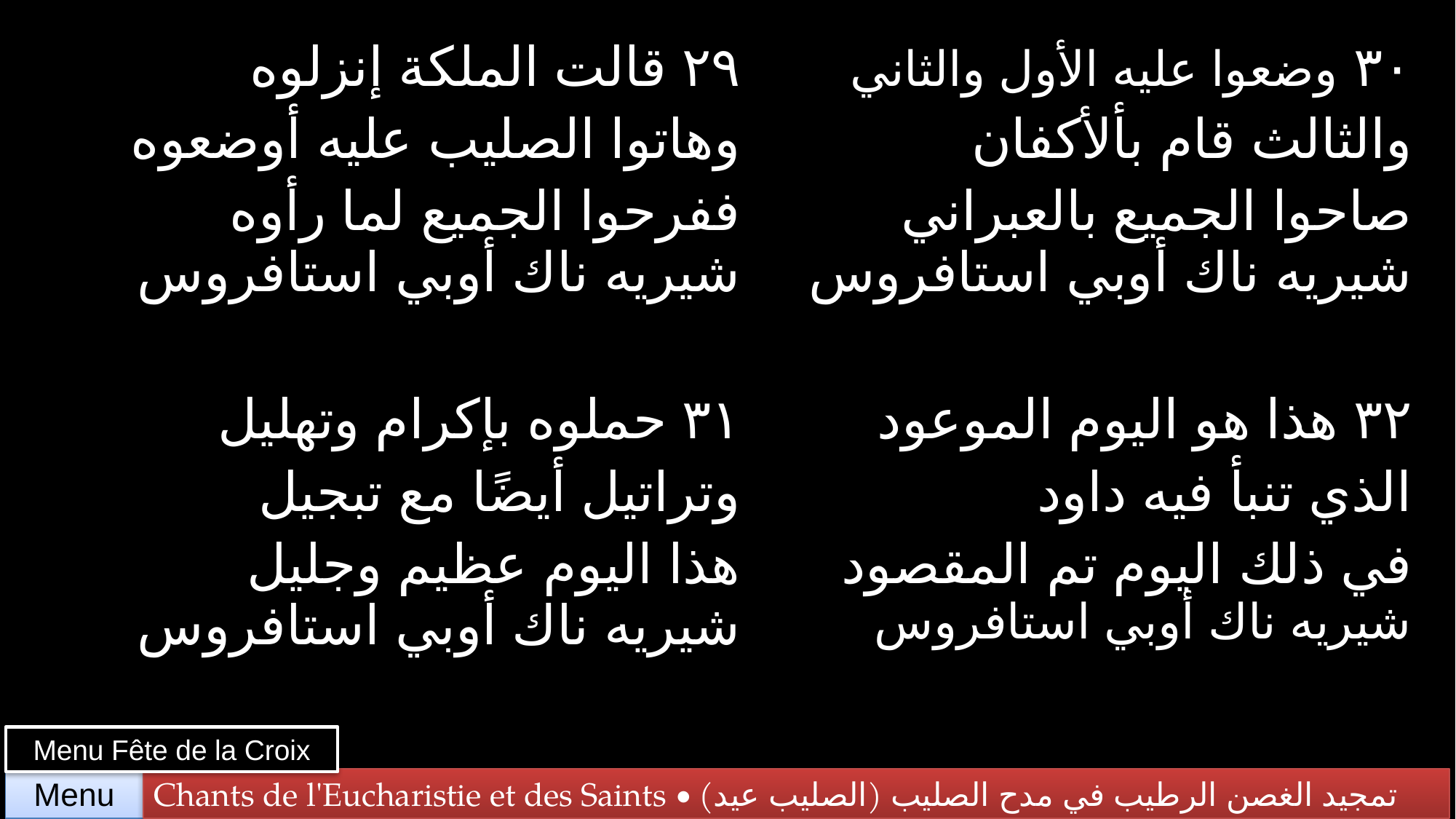

| ٢٩ قالت الملكة إنزلوه وهاتوا الصليب عليه أوضعوه ففرحوا الجميع لما رأوه شيريه ناك أوبي استافروس | ٣٠ وضعوا عليه الأول والثاني والثالث قام بألأكفان صاحوا الجميع بالعبراني شيريه ناك أوبي استافروس |
| --- | --- |
| ٣١ حملوه بإكرام وتهليل وتراتيل أيضًا مع تبجيل هذا اليوم عظيم وجليل شيريه ناك أوبي استافروس | ٣٢ هذا هو اليوم الموعود الذي تنبأ فيه داود في ذلك اليوم تم المقصود شيريه ناك أوبي استافروس |

Menu Fête de la Croix
Chants de l'Eucharistie et des Saints • (الصليب عيد) تمجيد الغصن الرطيب في مدح الصليب
Menu